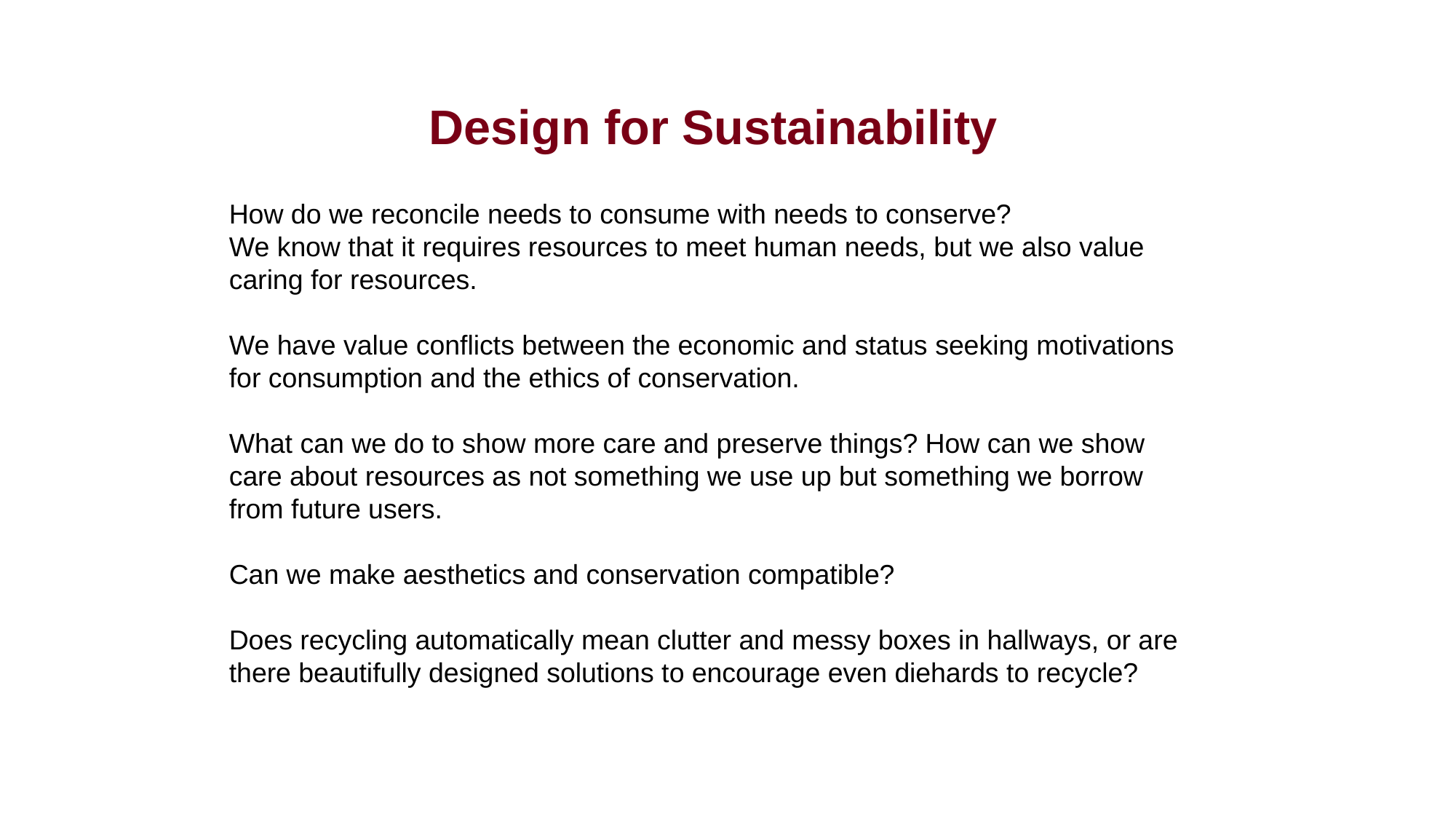

Design for Sustainability
How do we reconcile needs to consume with needs to conserve?
We know that it requires resources to meet human needs, but we also value caring for resources.

We have value conflicts between the economic and status seeking motivations for consumption and the ethics of conservation.

What can we do to show more care and preserve things? How can we show care about resources as not something we use up but something we borrow from future users.

Can we make aesthetics and conservation compatible?

Does recycling automatically mean clutter and messy boxes in hallways, or are there beautifully designed solutions to encourage even diehards to recycle?